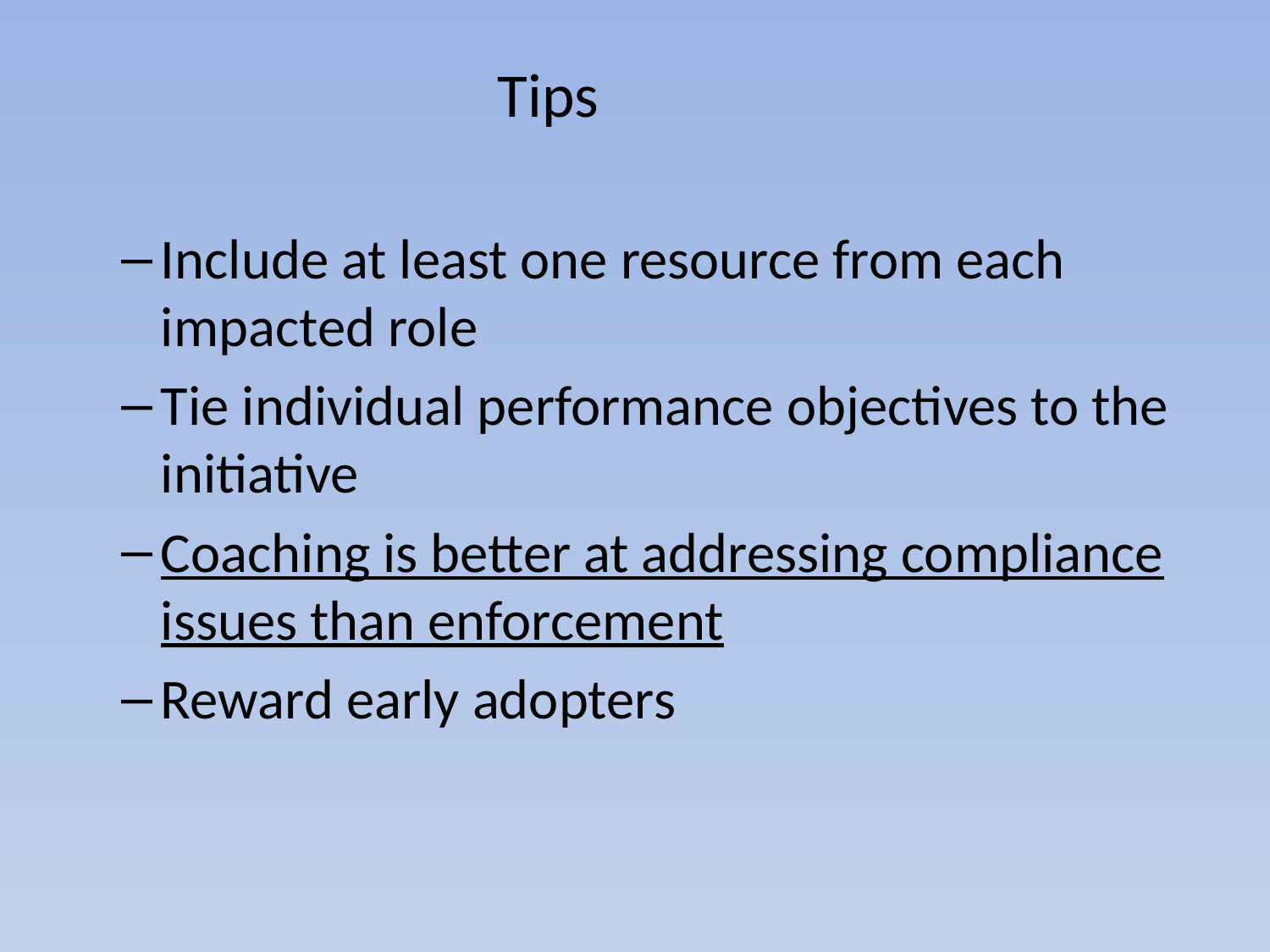

# Tips
Include at least one resource from each impacted role
Tie individual performance objectives to the initiative
Coaching is better at addressing compliance issues than enforcement
Reward early adopters